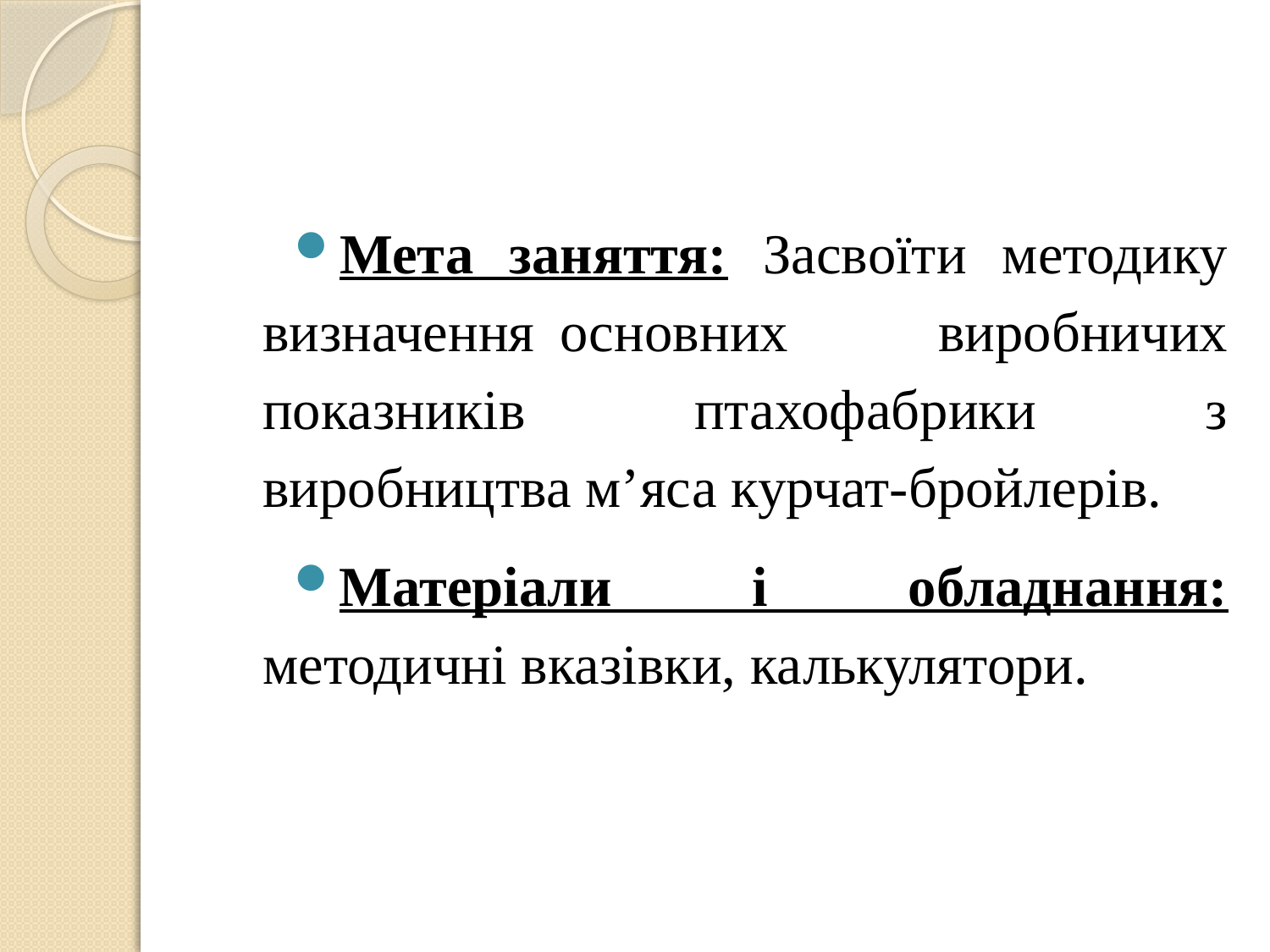

Мета заняття: Засвоїти методику визначення основних      виробничих показників птахофабрики з виробництва м’яса курчат-бройлерів.
Матеріали і обладнання: методичні вказівки, калькулятори.